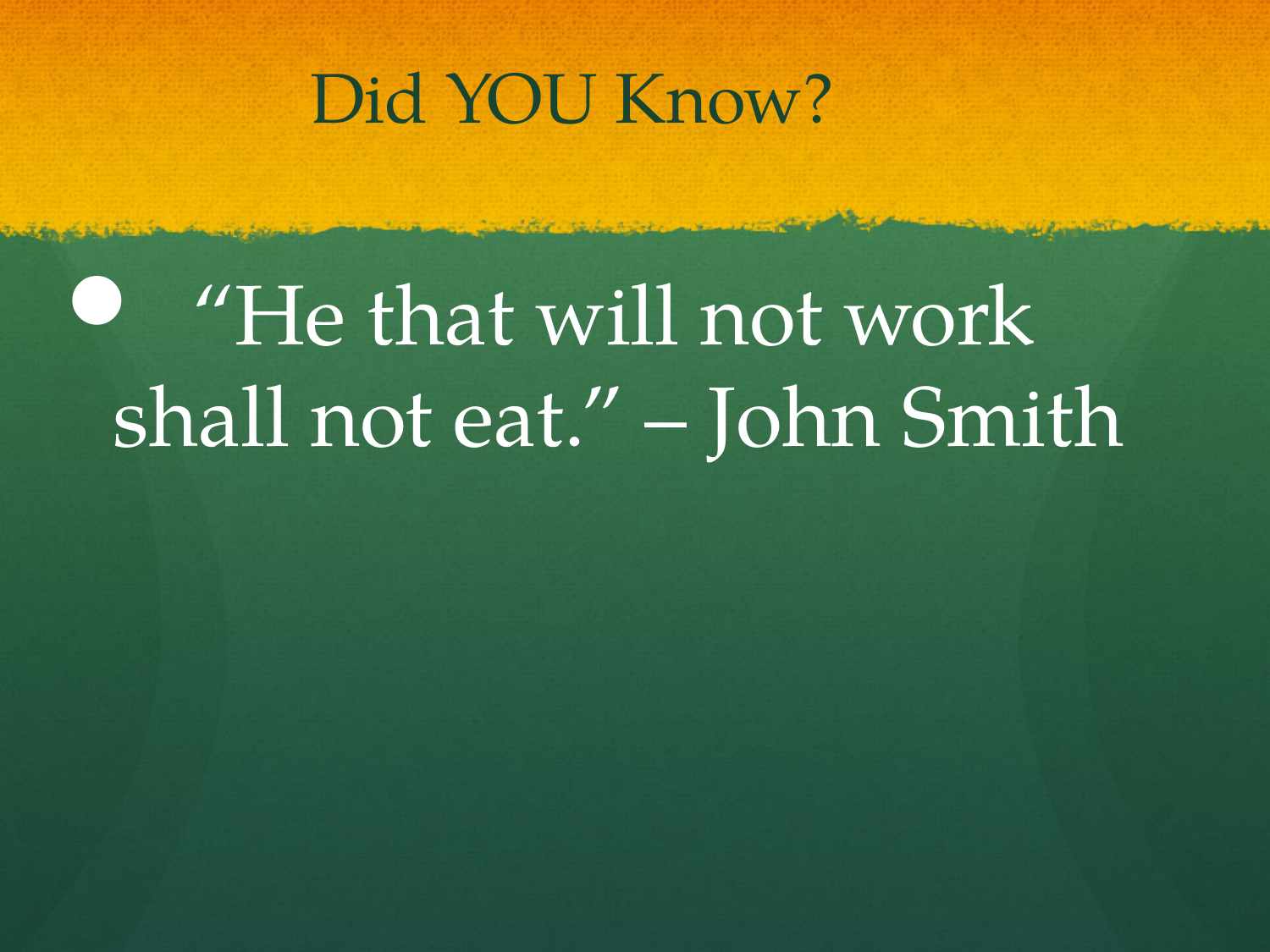

# Did YOU Know?
  “He that will not work shall not eat.” – John Smith